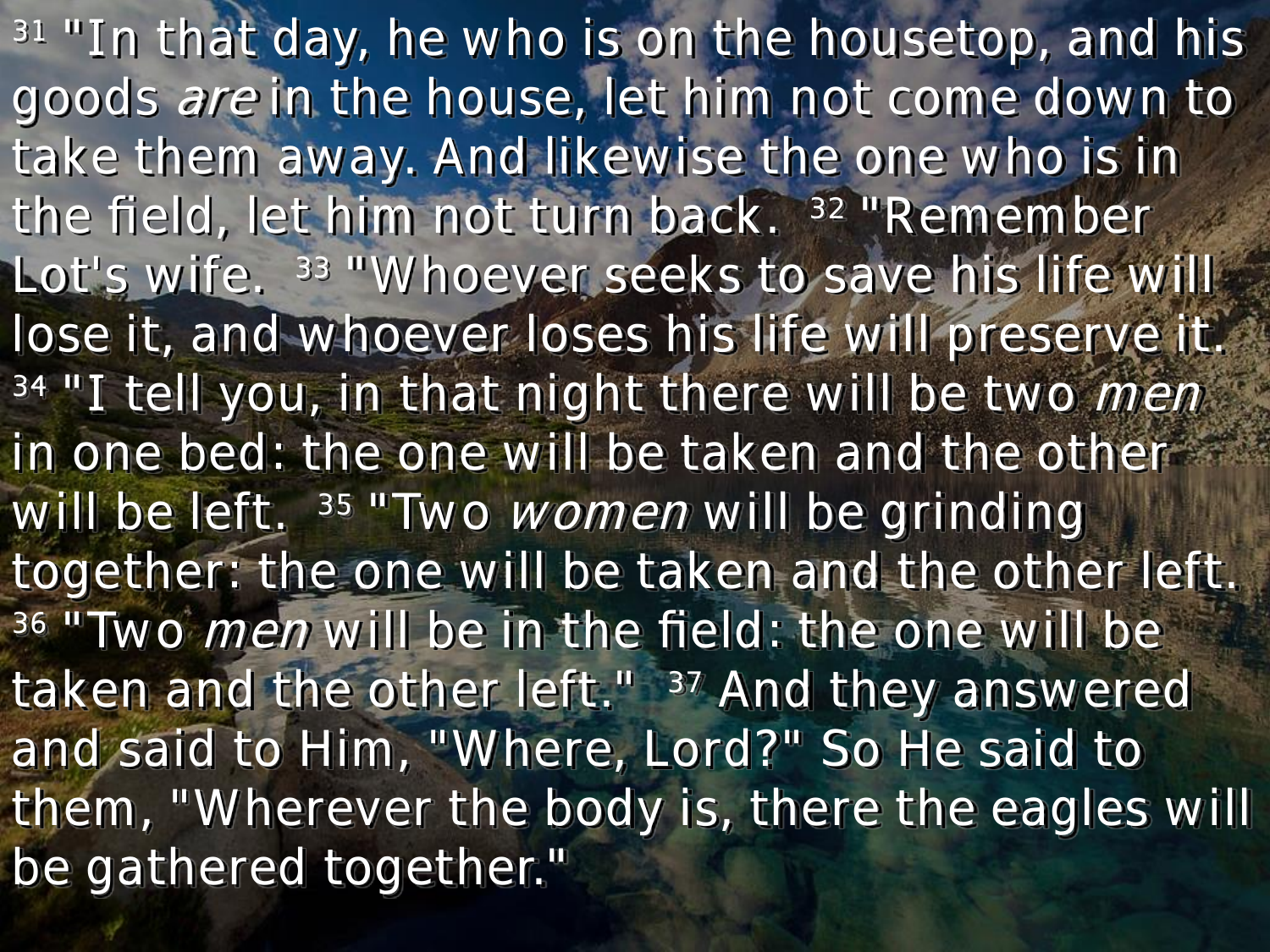

31 "In that day, he who is on the housetop, and his goods are in the house, let him not come down to take them away. And likewise the one who is in the field, let him not turn back.  32 "Remember Lot's wife.  33 "Whoever seeks to save his life will lose it, and whoever loses his life will preserve it.  34 "I tell you, in that night there will be two men in one bed: the one will be taken and the other will be left.  35 "Two women will be grinding together: the one will be taken and the other left.  36 "Two men will be in the field: the one will be taken and the other left."  37 And they answered and said to Him, "Where, Lord?" So He said to them, "Wherever the body is, there the eagles will be gathered together."